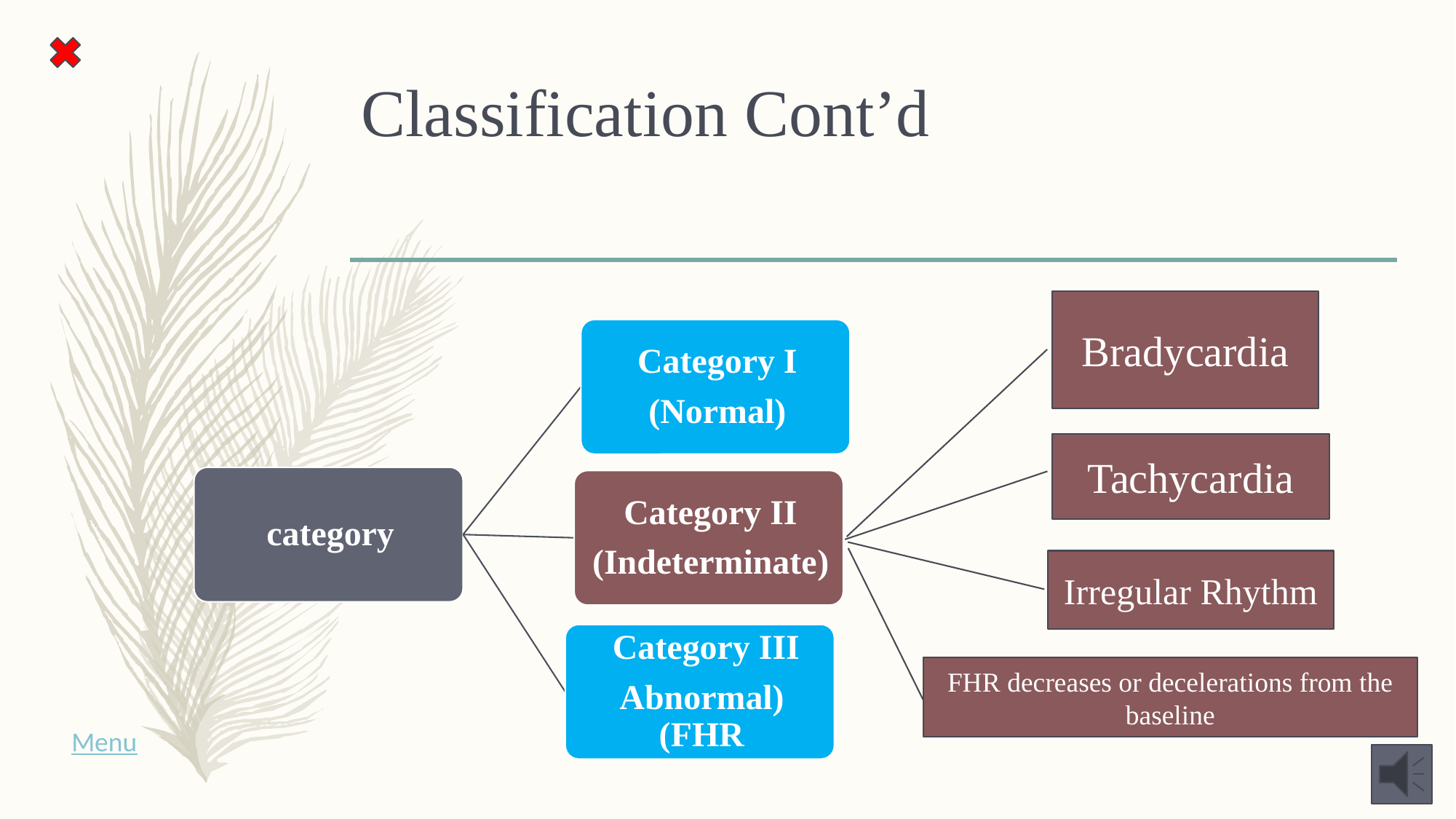

# Classification Cont’d

Bradycardia
category

 Category I
(Normal)

Category II
(Indeterminate)

Category III
(Abnormal FHR)
Tachycardia
Irregular Rhythm
FHR decreases or decelerations from the baseline
Menu